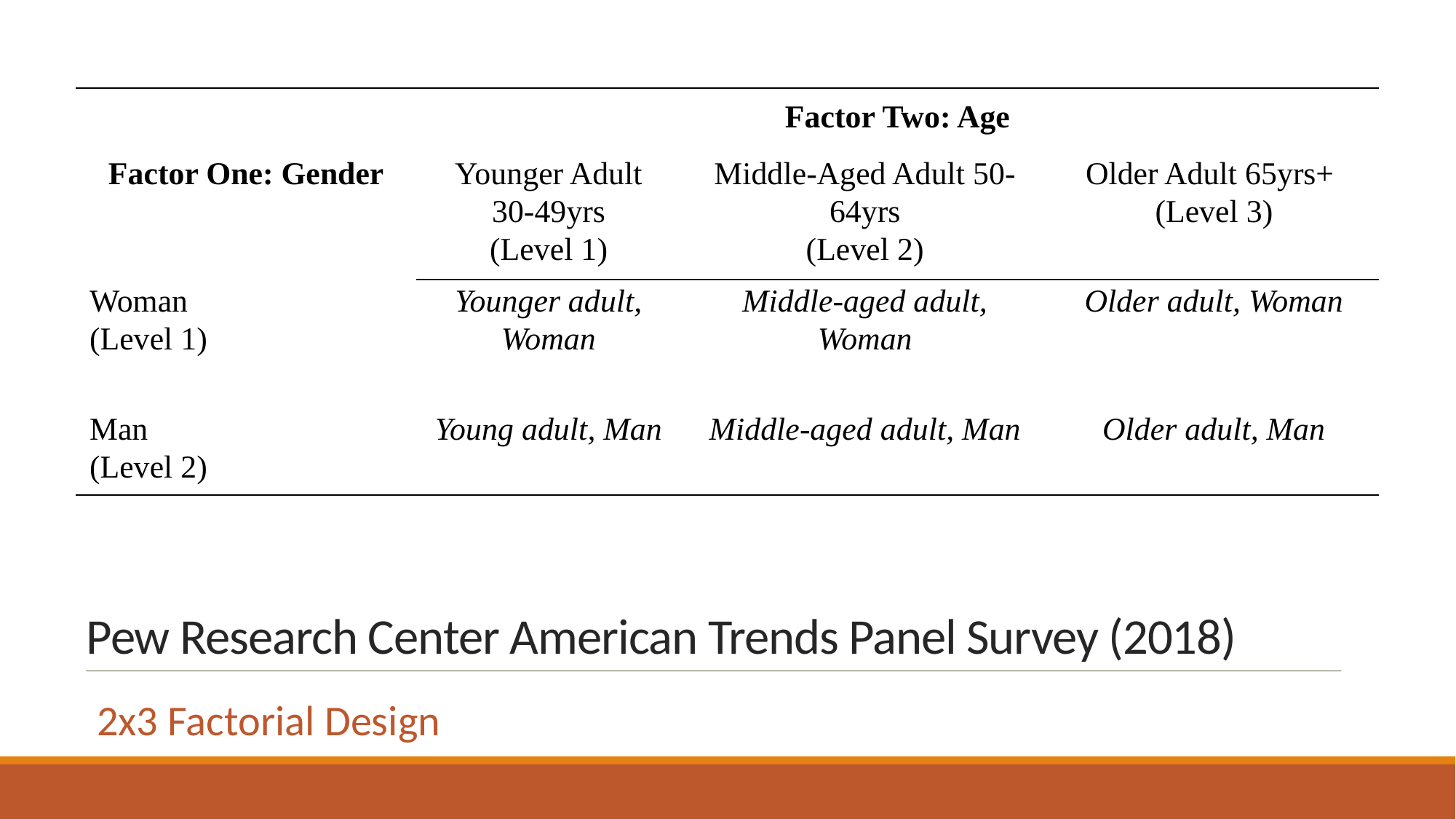

|  | Factor Two: Age |  |  |
| --- | --- | --- | --- |
| Factor One: Gender | Younger Adult 30-49yrs (Level 1) | Middle-Aged Adult 50-64yrs (Level 2) | Older Adult 65yrs+ (Level 3) |
| Woman (Level 1) | Younger adult, Woman | Middle-aged adult, Woman | Older adult, Woman |
| Man (Level 2) | Young adult, Man | Middle-aged adult, Man | Older adult, Man |
# Pew Research Center American Trends Panel Survey (2018)
2x3 Factorial Design